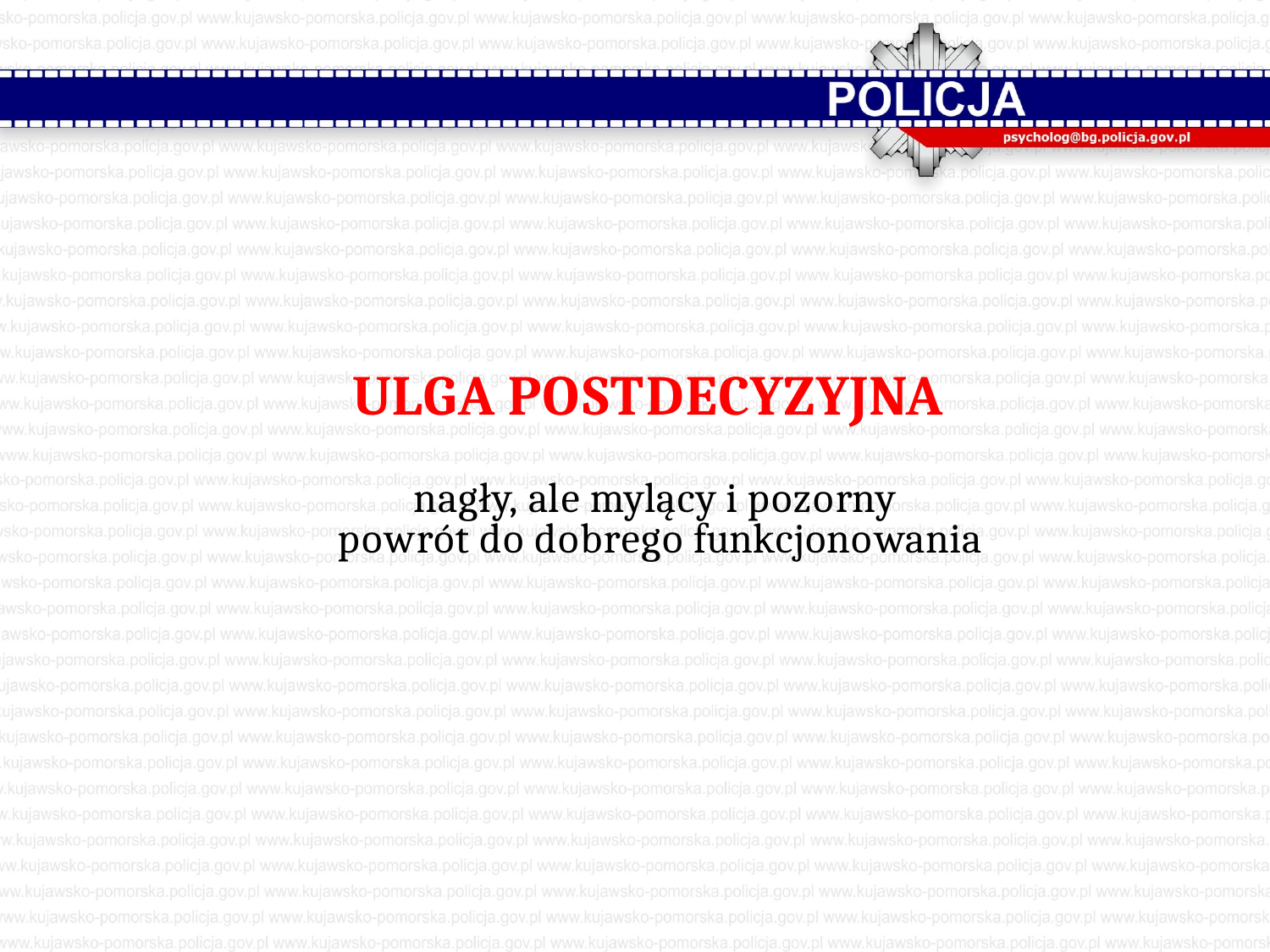

# ULGA POSTDECYZYJNA nagły, ale mylący i pozorny powrót do dobrego funkcjonowania